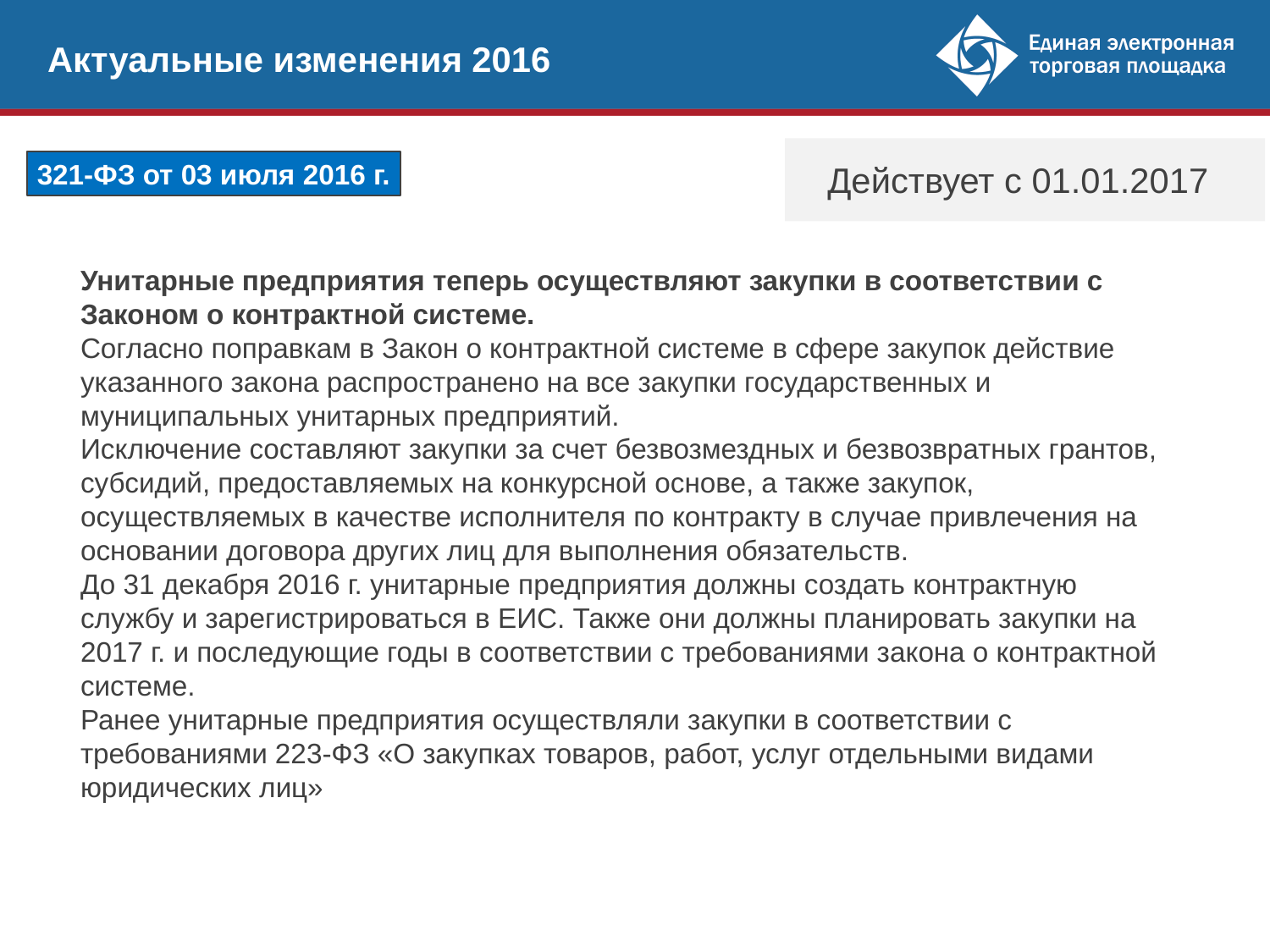

Актуальные изменения 2016

321-ФЗ от 03 июля 2016 г.
Действует с 01.01.2017
Унитарные предприятия теперь осуществляют закупки в соответствии с Законом о контрактной системе.
Согласно поправкам в Закон о контрактной системе в сфере закупок действие указанного закона распространено на все закупки государственных и муниципальных унитарных предприятий.
Исключение составляют закупки за счет безвозмездных и безвозвратных грантов, субсидий, предоставляемых на конкурсной основе, а также закупок, осуществляемых в качестве исполнителя по контракту в случае привлечения на основании договора других лиц для выполнения обязательств.
До 31 декабря 2016 г. унитарные предприятия должны создать контрактную службу и зарегистрироваться в ЕИС. Также они должны планировать закупки на 2017 г. и последующие годы в соответствии с требованиями закона о контрактной системе.
Ранее унитарные предприятия осуществляли закупки в соответствии с требованиями 223-ФЗ «О закупках товаров, работ, услуг отдельными видами юридических лиц»